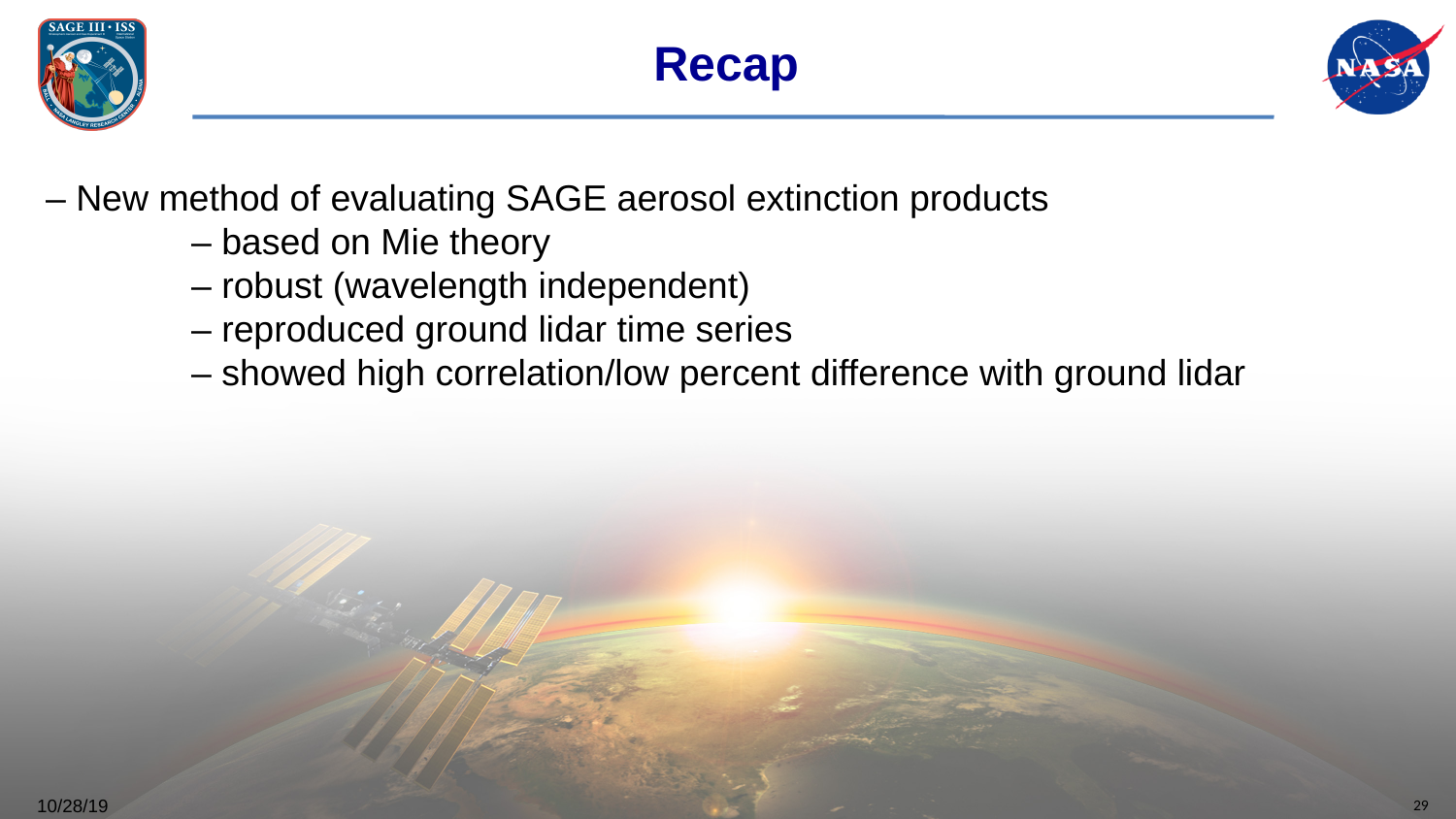

Recap

– New method of evaluating SAGE aerosol extinction products
	– based on Mie theory
	– robust (wavelength independent)
	– reproduced ground lidar time series
	– showed high correlation/low percent difference with ground lidar

10/28/19